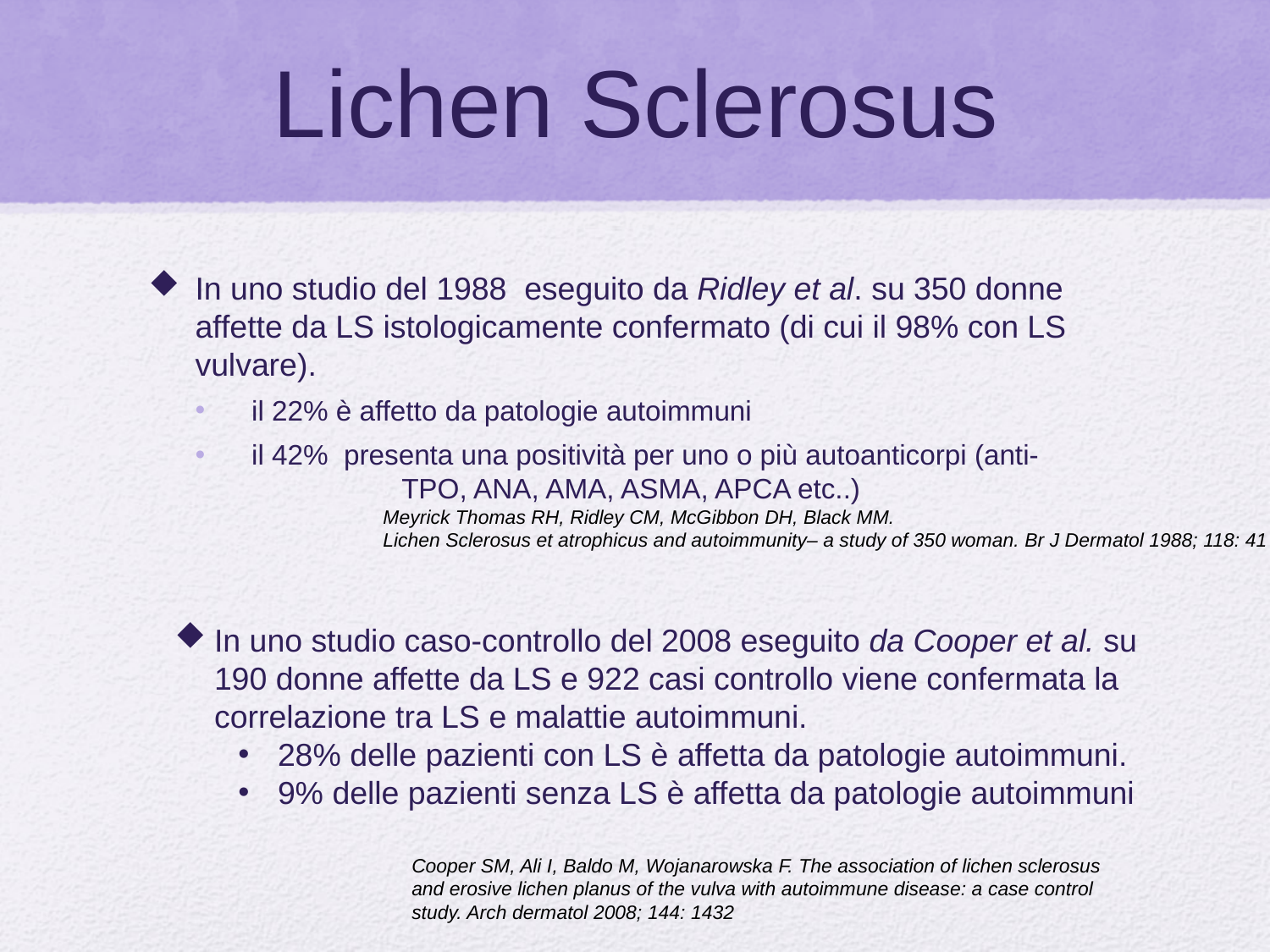

# Lichen Sclerosus

In uno studio del 1988  eseguito da Ridley et al. su 350 donne affette da LS istologicamente confermato (di cui il 98% con LS vulvare).
 il 22% è affetto da patologie autoimmuni
 il 42%  presenta una positività per uno o più autoanticorpi (anti-		    TPO, ANA, AMA, ASMA, APCA etc..)

Meyrick Thomas RH, Ridley CM, McGibbon DH, Black MM.
Lichen Sclerosus et atrophicus and autoimmunity– a study of 350 woman. Br J Dermatol 1988; 118: 41
In uno studio caso-controllo del 2008 eseguito da Cooper et al. su 190 donne affette da LS e 922 casi controllo viene confermata la correlazione tra LS e malattie autoimmuni.
28% delle pazienti con LS è affetta da patologie autoimmuni.
9% delle pazienti senza LS è affetta da patologie autoimmuni
Cooper SM, Ali I, Baldo M, Wojanarowska F. The association of lichen sclerosus and erosive lichen planus of the vulva with autoimmune disease: a case control study. Arch dermatol 2008; 144: 1432